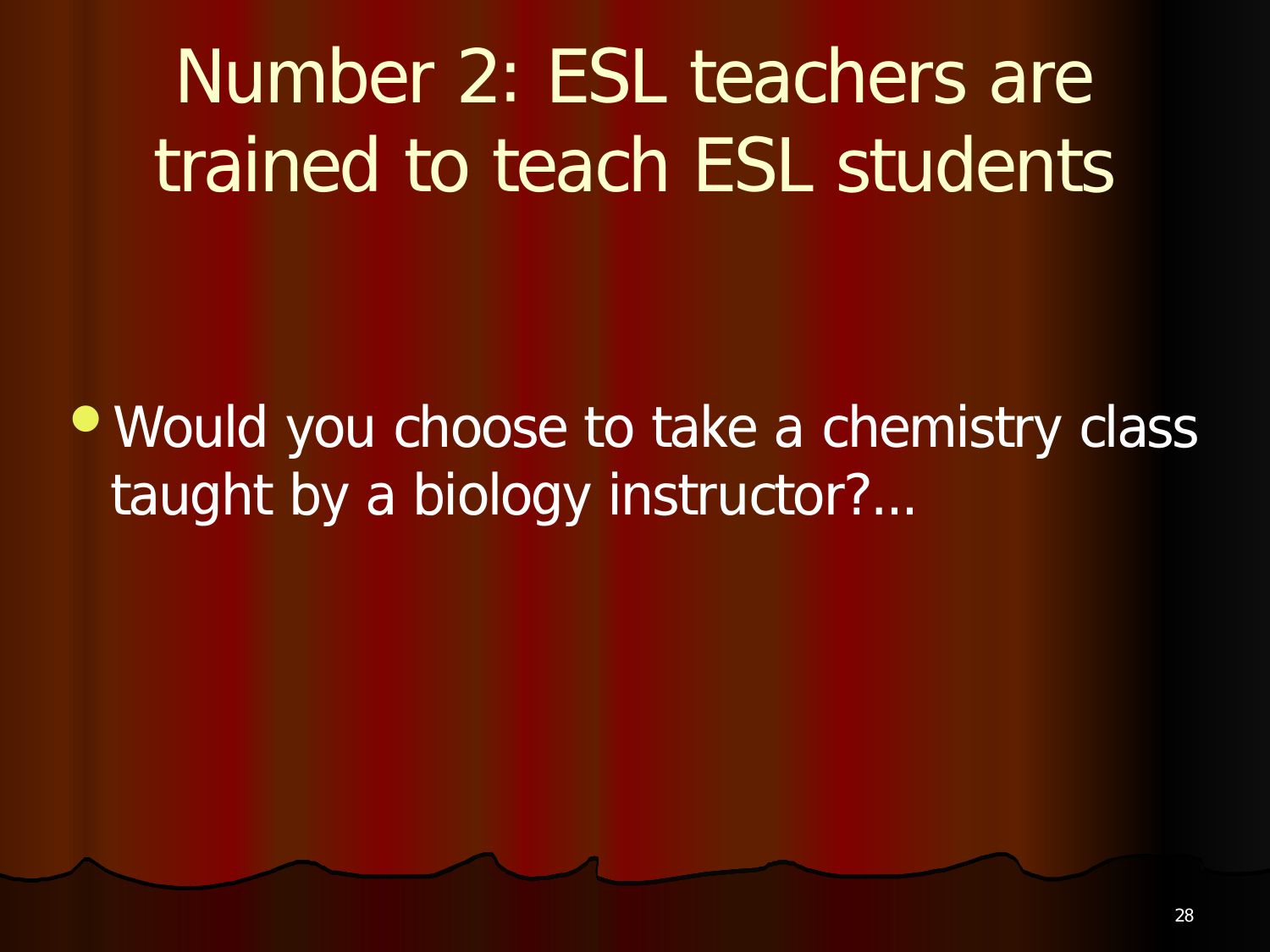

# Number 2: ESL teachers are trained to teach ESL students

Would you choose to take a chemistry class taught by a biology instructor?…
28